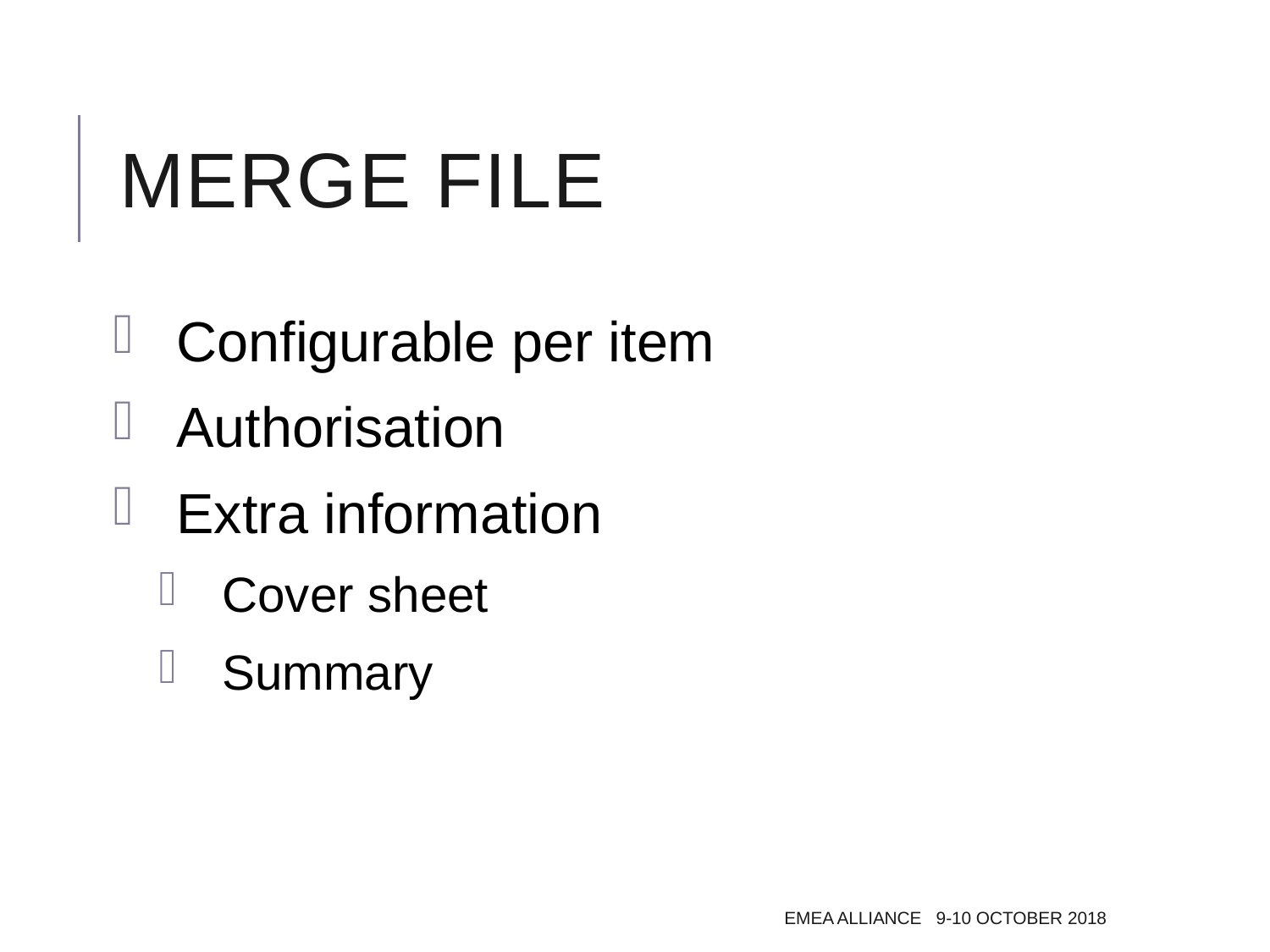

# Merge file
Configurable per item
Authorisation
Extra information
Cover sheet
Summary

EMEA Alliance   9-10 October 2018